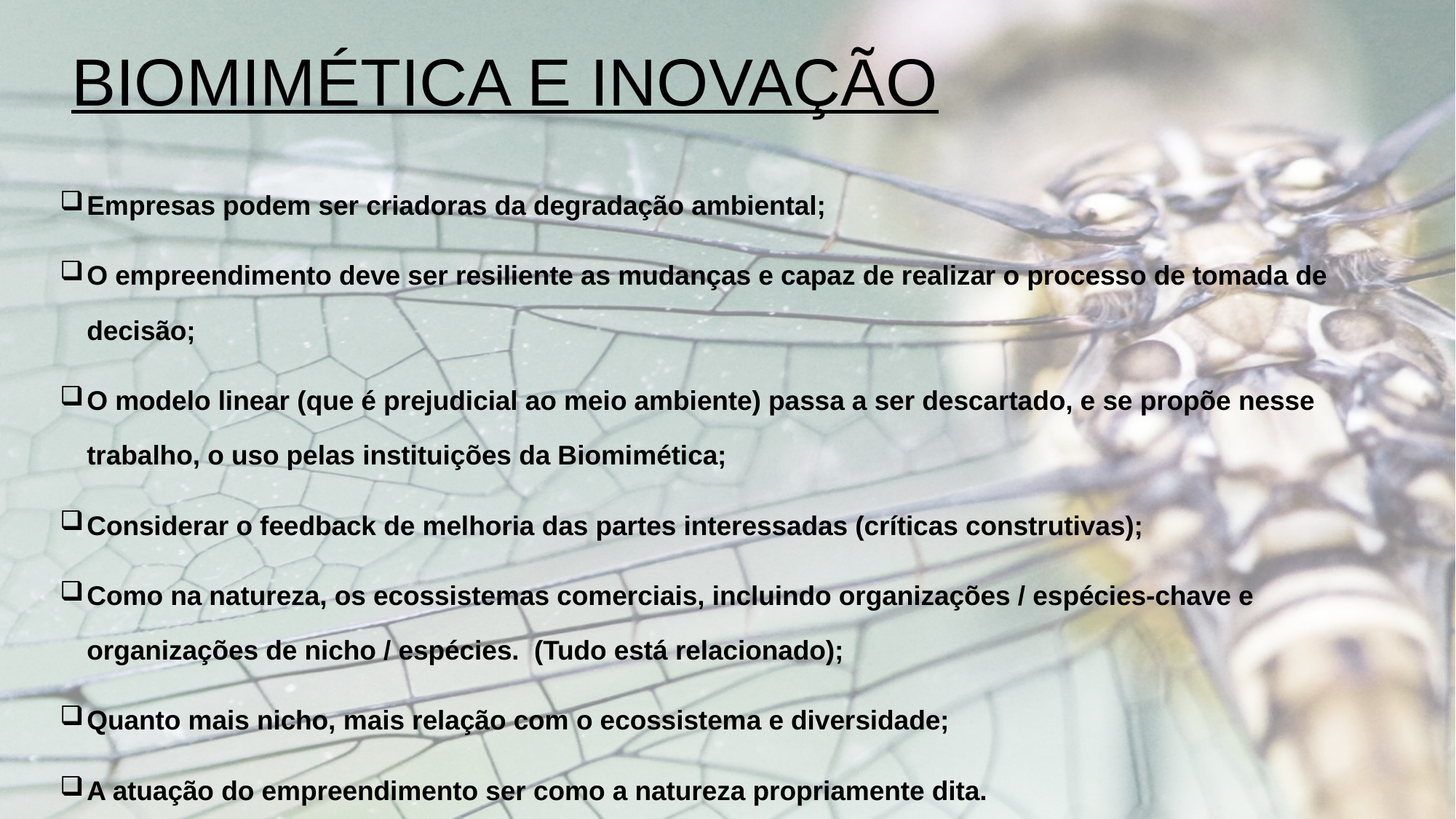

# BIOMIMÉTICA E INOVAÇÃO
Empresas podem ser criadoras da degradação ambiental;
O empreendimento deve ser resiliente as mudanças e capaz de realizar o processo de tomada de decisão;
O modelo linear (que é prejudicial ao meio ambiente) passa a ser descartado, e se propõe nesse trabalho, o uso pelas instituições da Biomimética;
Considerar o feedback de melhoria das partes interessadas (críticas construtivas);
Como na natureza, os ecossistemas comerciais, incluindo organizações / espécies-chave e organizações de nicho / espécies.  (Tudo está relacionado);
Quanto mais nicho, mais relação com o ecossistema e diversidade;
A atuação do empreendimento ser como a natureza propriamente dita.